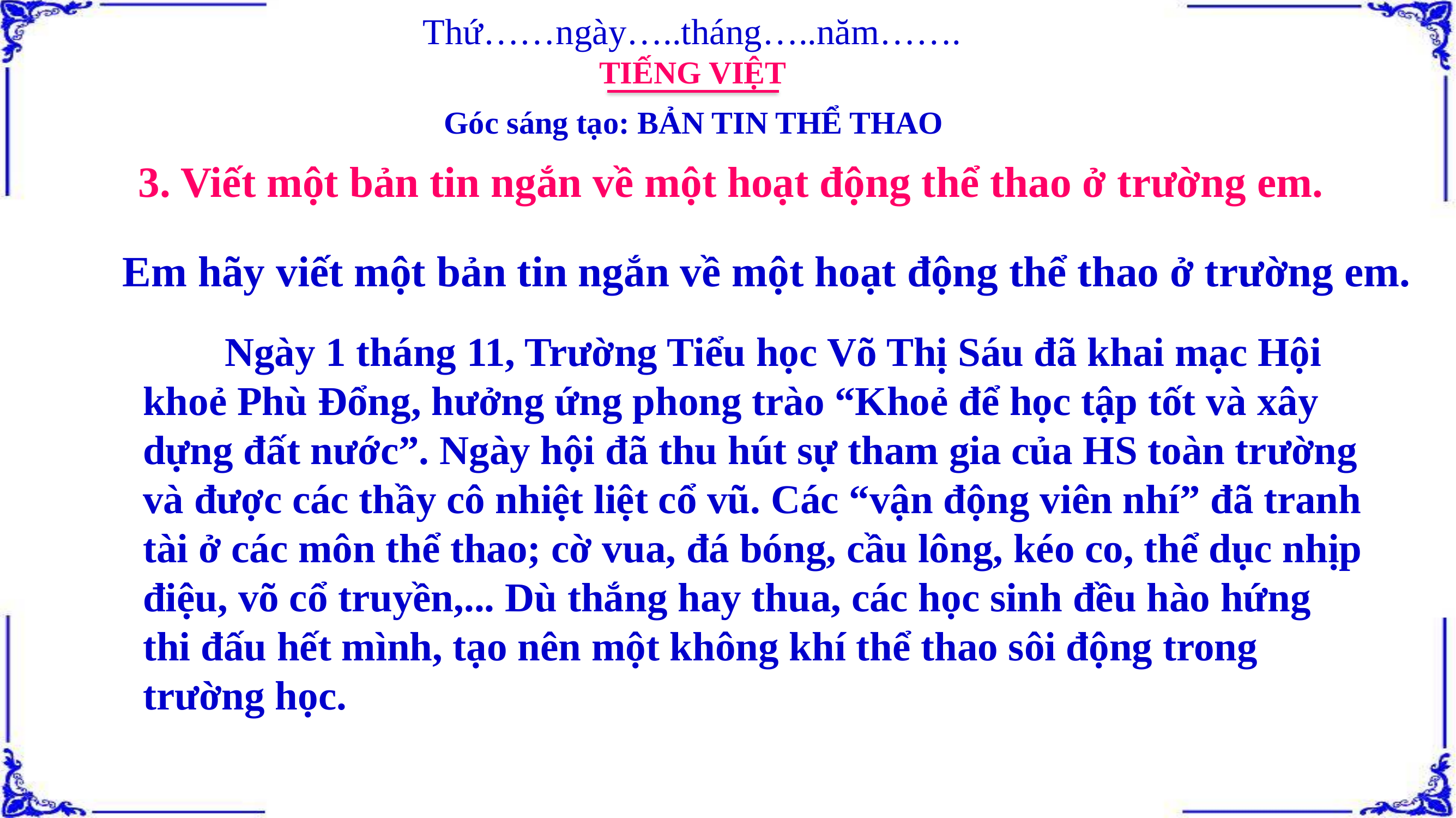

Thứ……ngày…..tháng…..năm…….
TIẾNG VIỆT
Góc sáng tạo: BẢN TIN THỂ THAO
3. Viết một bản tin ngắn về một hoạt động thể thao ở trường em.
Em hãy viết một bản tin ngắn về một hoạt động thể thao ở trường em.
        Ngày 1 tháng 11, Trường Tiểu học Võ Thị Sáu đã khai mạc Hội khoẻ Phù Đổng, hưởng ứng phong trào “Khoẻ để học tập tốt và xây dựng đất nước”. Ngày hội đã thu hút sự tham gia của HS toàn trường và được các thầy cô nhiệt liệt cổ vũ. Các “vận động viên nhí” đã tranh tài ở các môn thể thao; cờ vua, đá bóng, cầu lông, kéo co, thể dục nhịp điệu, võ cổ truyền,... Dù thắng hay thua, các học sinh đều hào hứng thi đấu hết mình, tạo nên một không khí thể thao sôi động trong trường học.